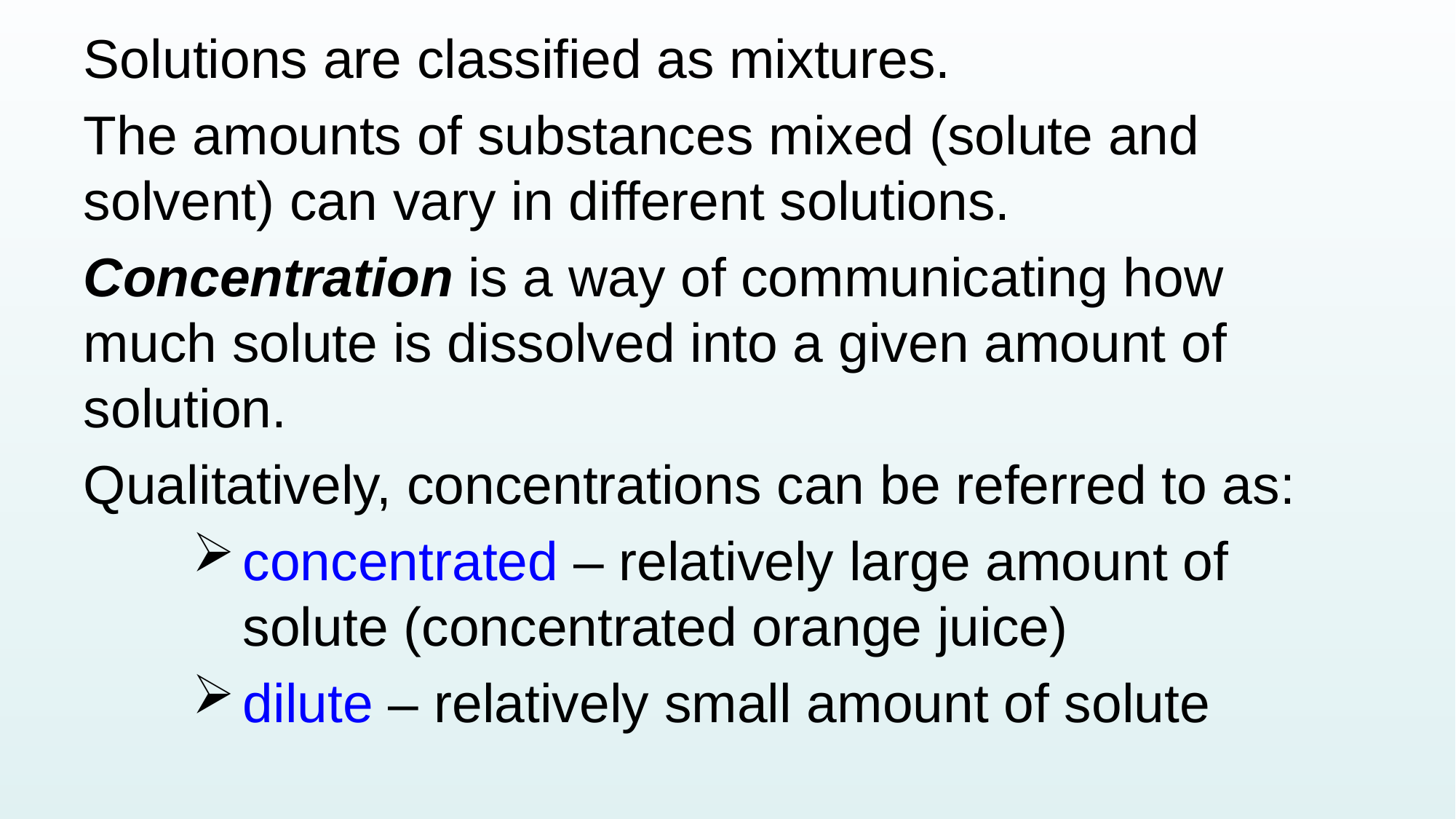

Solutions are classified as mixtures.
The amounts of substances mixed (solute and solvent) can vary in different solutions.
Concentration is a way of communicating how much solute is dissolved into a given amount of solution.
Qualitatively, concentrations can be referred to as:
concentrated – relatively large amount of solute (concentrated orange juice)
dilute – relatively small amount of solute